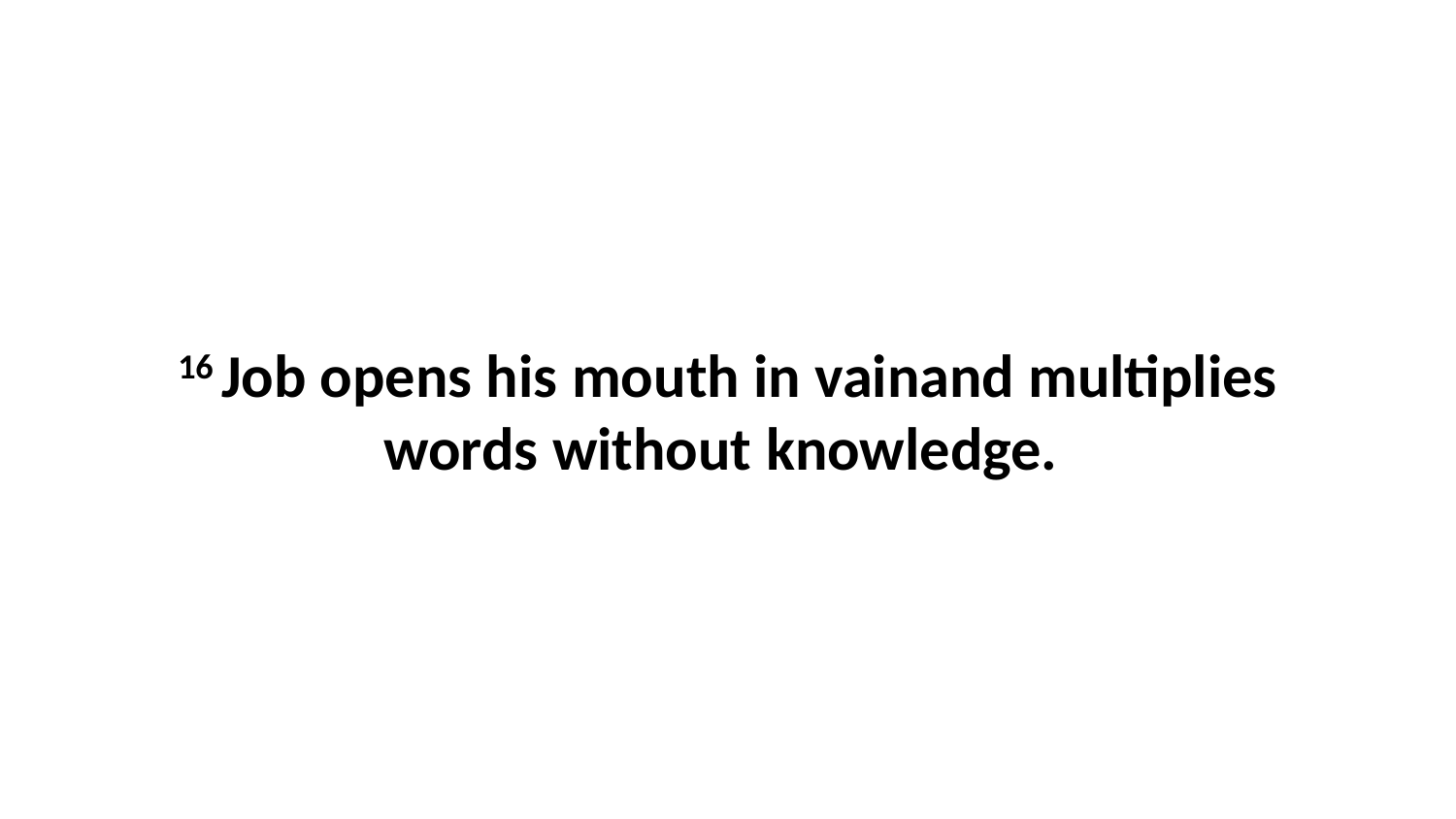

16 Job opens his mouth in vainand multiplies words without knowledge.